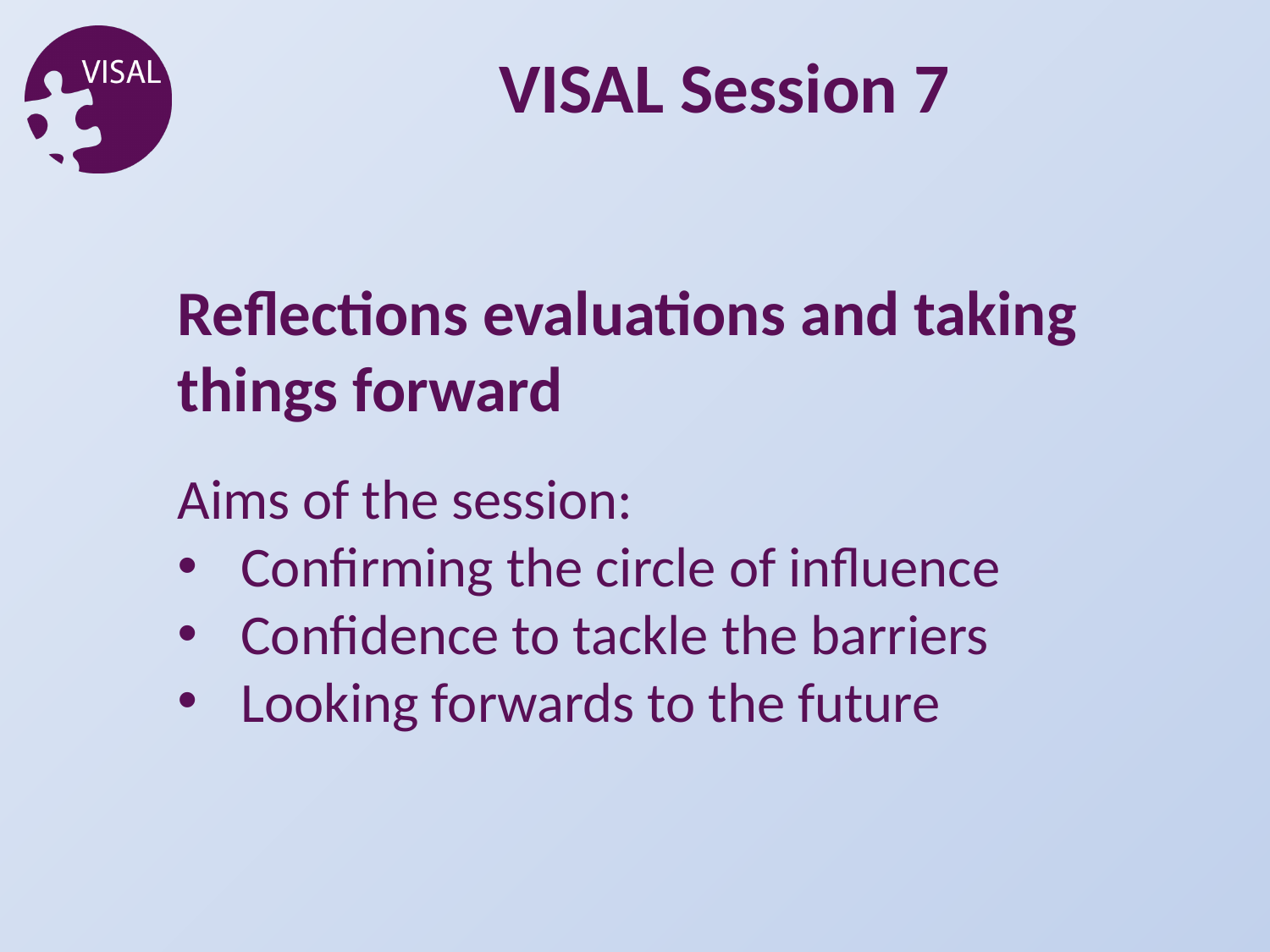

VISAL Session 7
Reflections evaluations and taking things forward

Aims of the session:
Confirming the circle of influence
Confidence to tackle the barriers
Looking forwards to the future